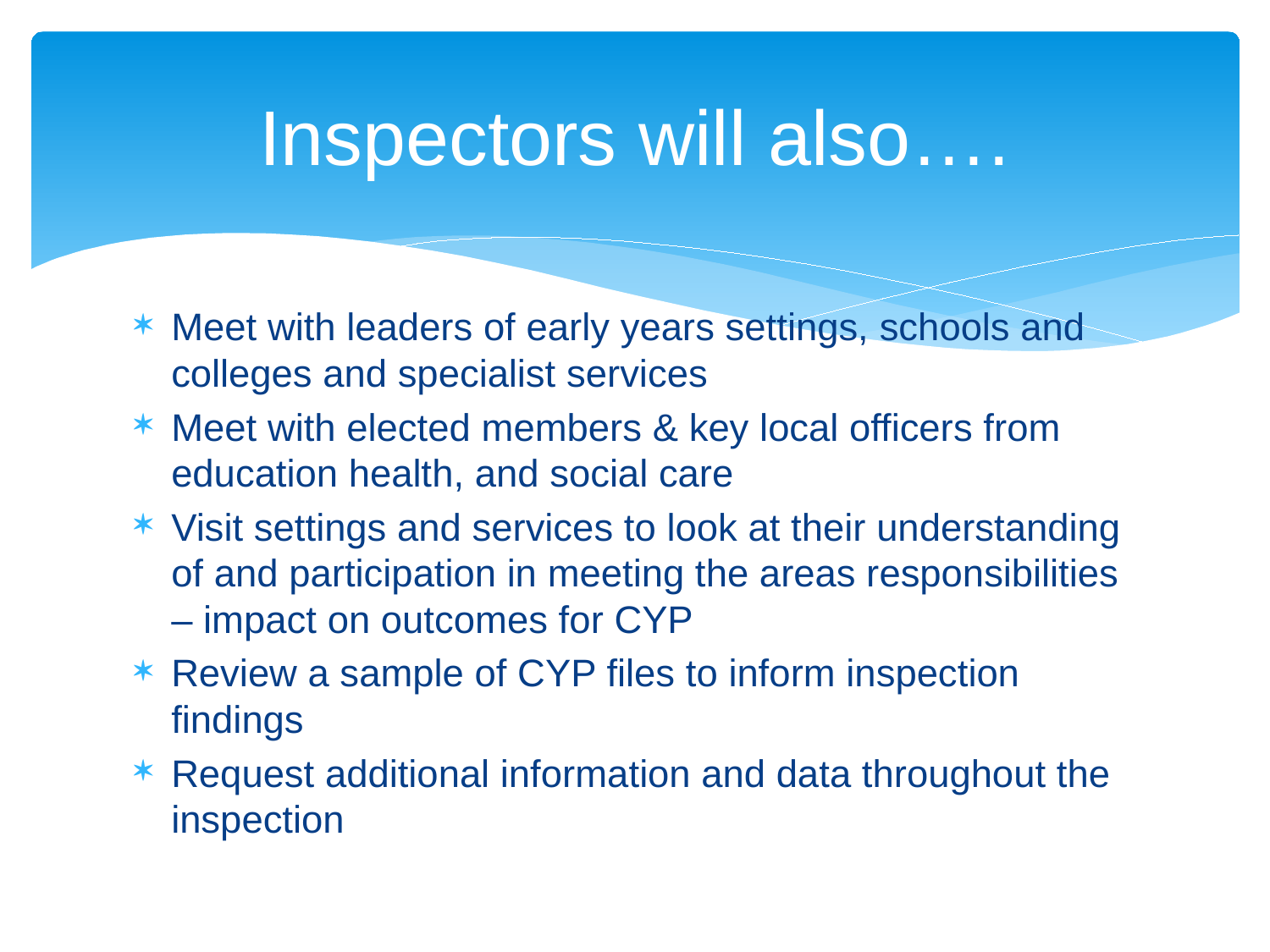

# Inspectors will also….
Meet with leaders of early years settings, schools and colleges and specialist services
Meet with elected members & key local officers from education health, and social care
Visit settings and services to look at their understanding of and participation in meeting the areas responsibilities – impact on outcomes for CYP
Review a sample of CYP files to inform inspection findings
Request additional information and data throughout the inspection